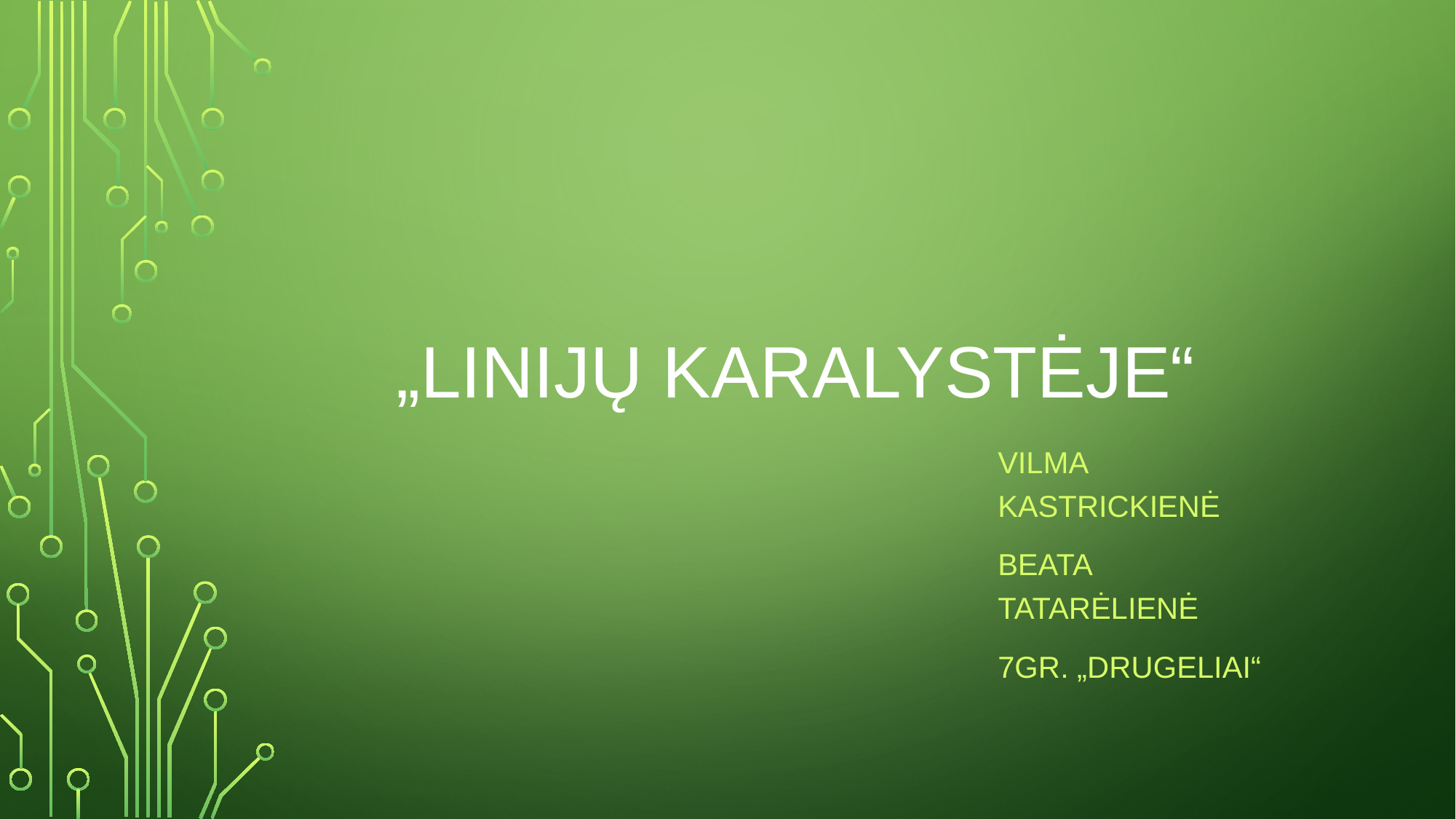

# „Linijų karalystėje“
Vilma Kastrickienė
Beata tatarėlienė
7gr. „drugeliai“